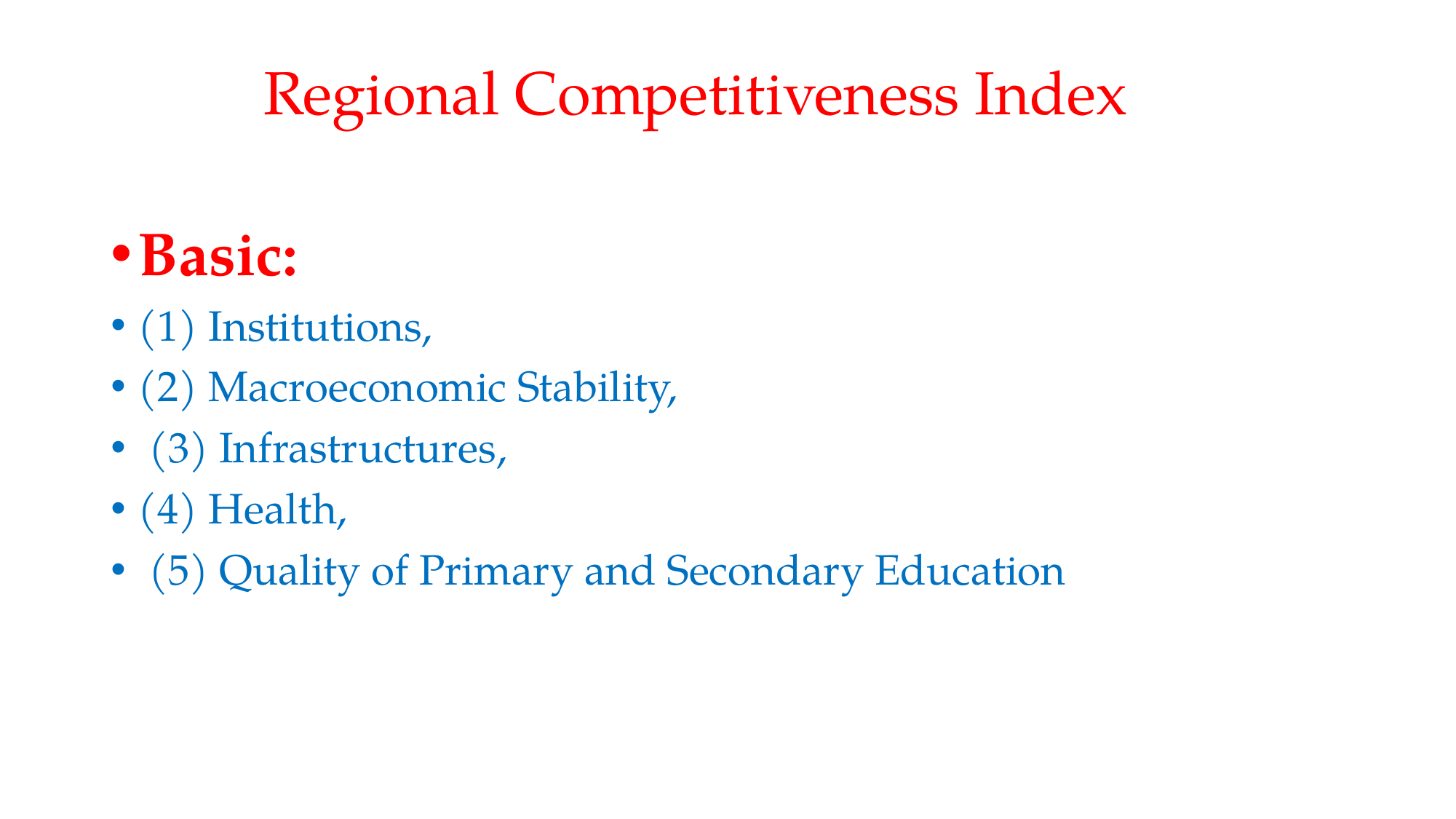

Regional Competitiveness Index
Basic:
(1) Institutions,
(2) Macroeconomic Stability,
 (3) Infrastructures,
(4) Health,
 (5) Quality of Primary and Secondary Education